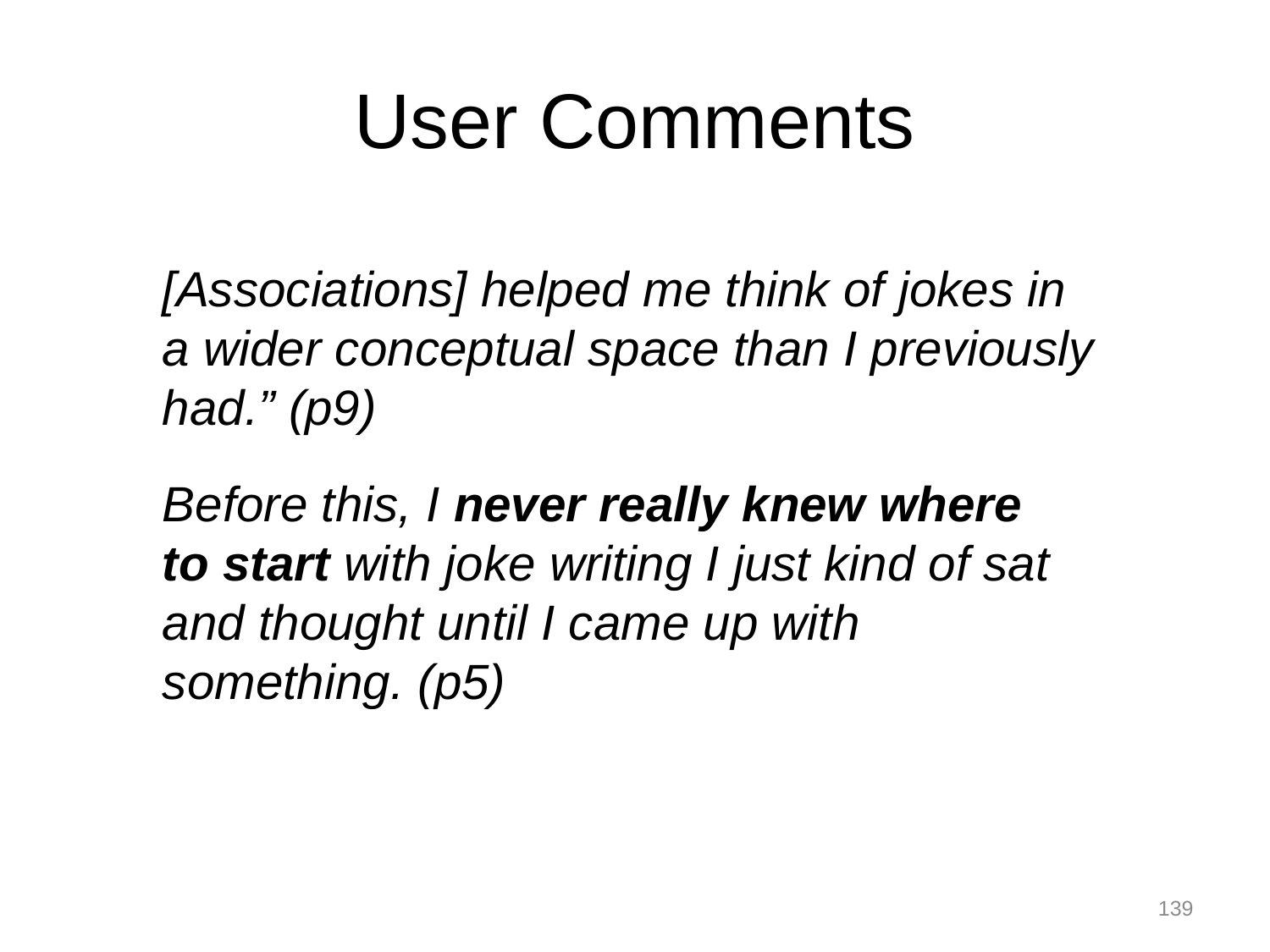

# User Comments
[Associations] helped me think of jokes in a wider conceptual space than I previously had.” (p9)
Before this, I never really knew where to start with joke writing I just kind of sat and thought until I came up with something. (p5)
139